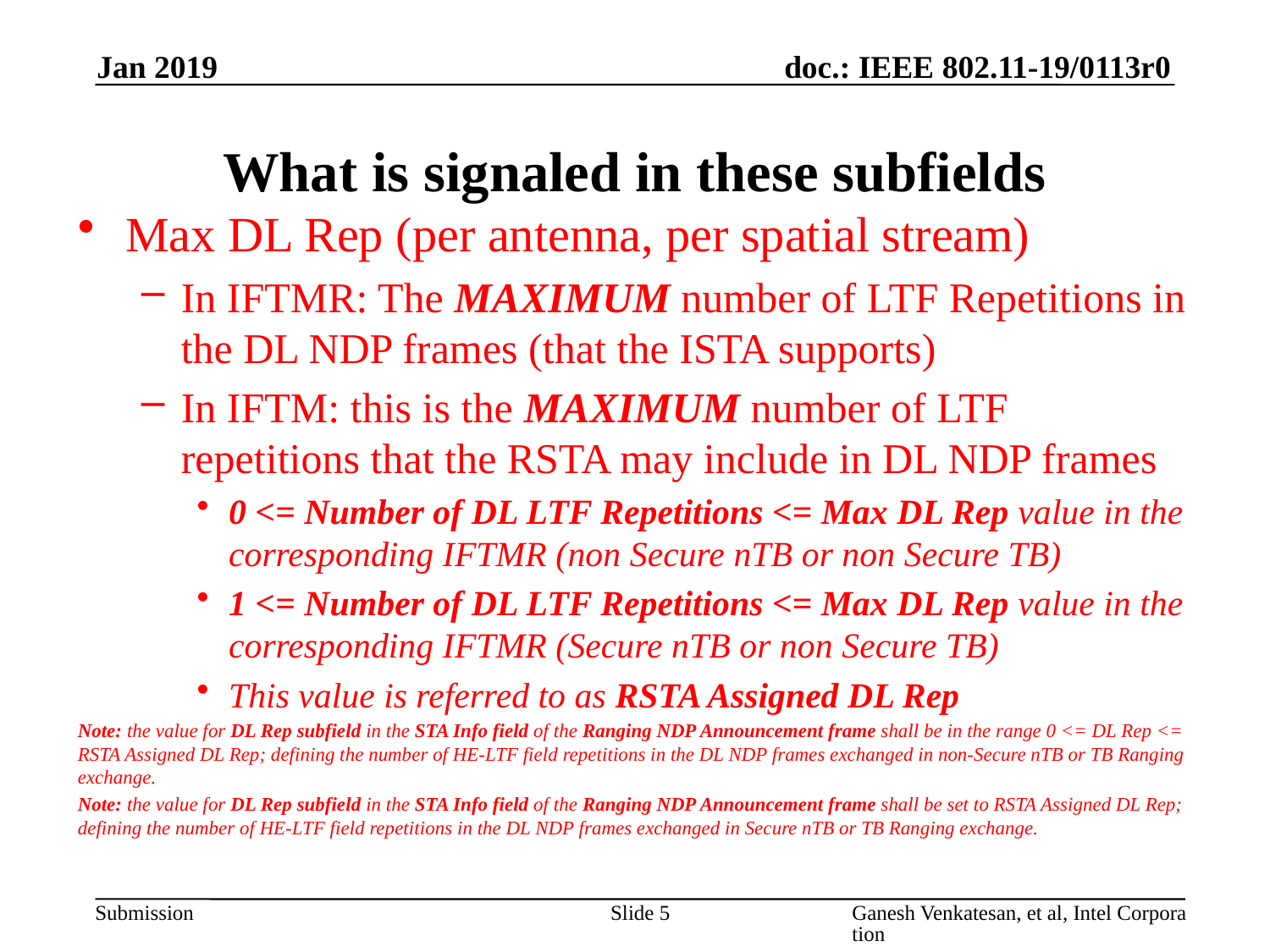

Jan 2019
# What is signaled in these subfields
Max DL Rep (per antenna, per spatial stream)
In IFTMR: The MAXIMUM number of LTF Repetitions in the DL NDP frames (that the ISTA supports)
In IFTM: this is the MAXIMUM number of LTF repetitions that the RSTA may include in DL NDP frames
0 <= Number of DL LTF Repetitions <= Max DL Rep value in the corresponding IFTMR (non Secure nTB or non Secure TB)
1 <= Number of DL LTF Repetitions <= Max DL Rep value in the corresponding IFTMR (Secure nTB or non Secure TB)
This value is referred to as RSTA Assigned DL Rep
Note: the value for DL Rep subfield in the STA Info field of the Ranging NDP Announcement frame shall be in the range 0 <= DL Rep <= RSTA Assigned DL Rep; defining the number of HE-LTF field repetitions in the DL NDP frames exchanged in non-Secure nTB or TB Ranging exchange.
Note: the value for DL Rep subfield in the STA Info field of the Ranging NDP Announcement frame shall be set to RSTA Assigned DL Rep; defining the number of HE-LTF field repetitions in the DL NDP frames exchanged in Secure nTB or TB Ranging exchange.

Slide 5
Ganesh Venkatesan, et al, Intel Corporation